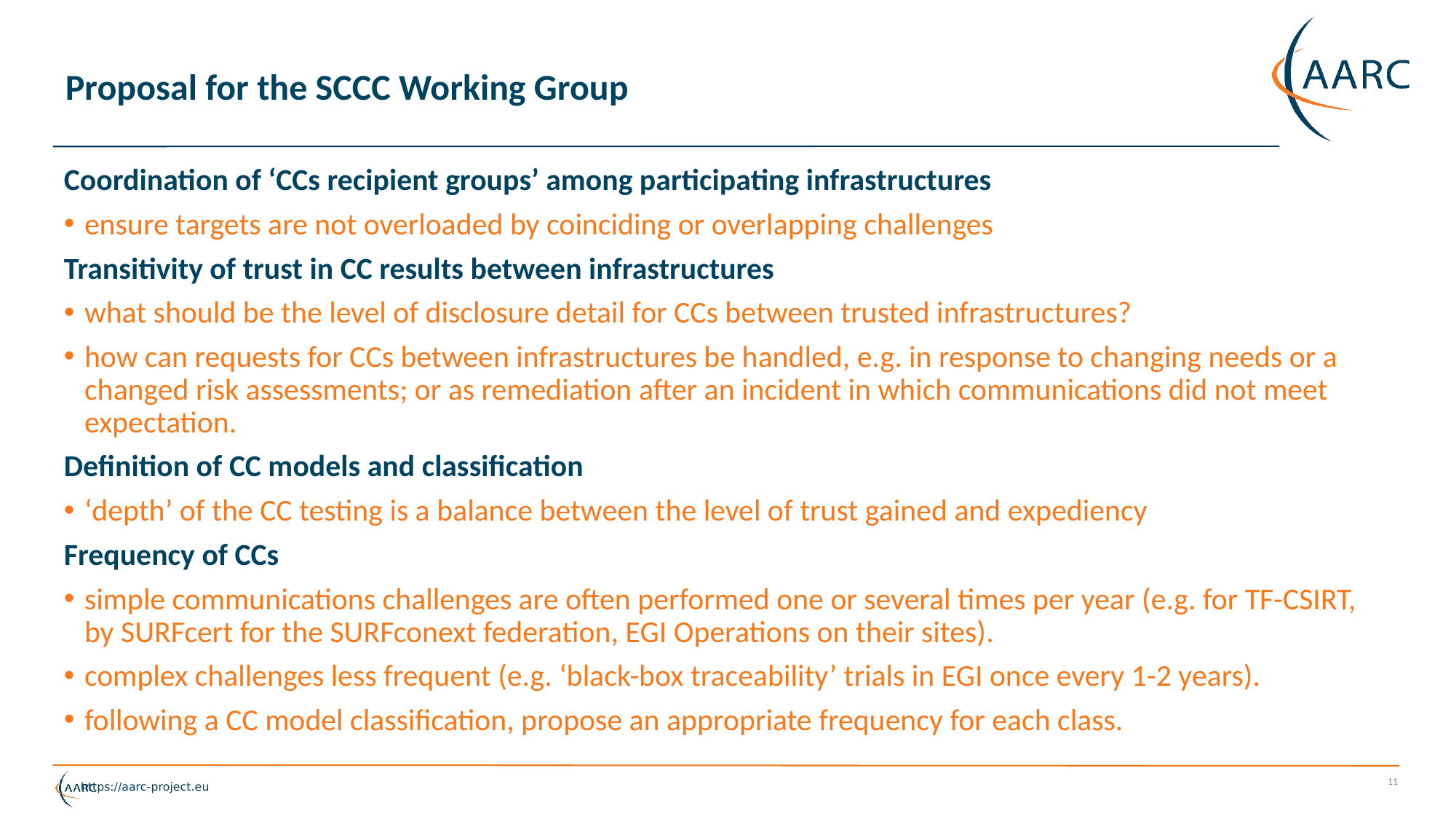

# Proposal for the SCCC Working Group
Coordination of ‘CCs recipient groups’ among participating infrastructures
ensure targets are not overloaded by coinciding or overlapping challenges
Transitivity of trust in CC results between infrastructures
what should be the level of disclosure detail for CCs between trusted infrastructures?
how can requests for CCs between infrastructures be handled, e.g. in response to changing needs or a changed risk assessments; or as remediation after an incident in which communications did not meet expectation.
Definition of CC models and classification
‘depth’ of the CC testing is a balance between the level of trust gained and expediency
Frequency of CCs
simple communications challenges are often performed one or several times per year (e.g. for TF-CSIRT, by SURFcert for the SURFconext federation, EGI Operations on their sites).
complex challenges less frequent (e.g. ‘black-box traceability’ trials in EGI once every 1-2 years).
following a CC model classification, propose an appropriate frequency for each class.
11